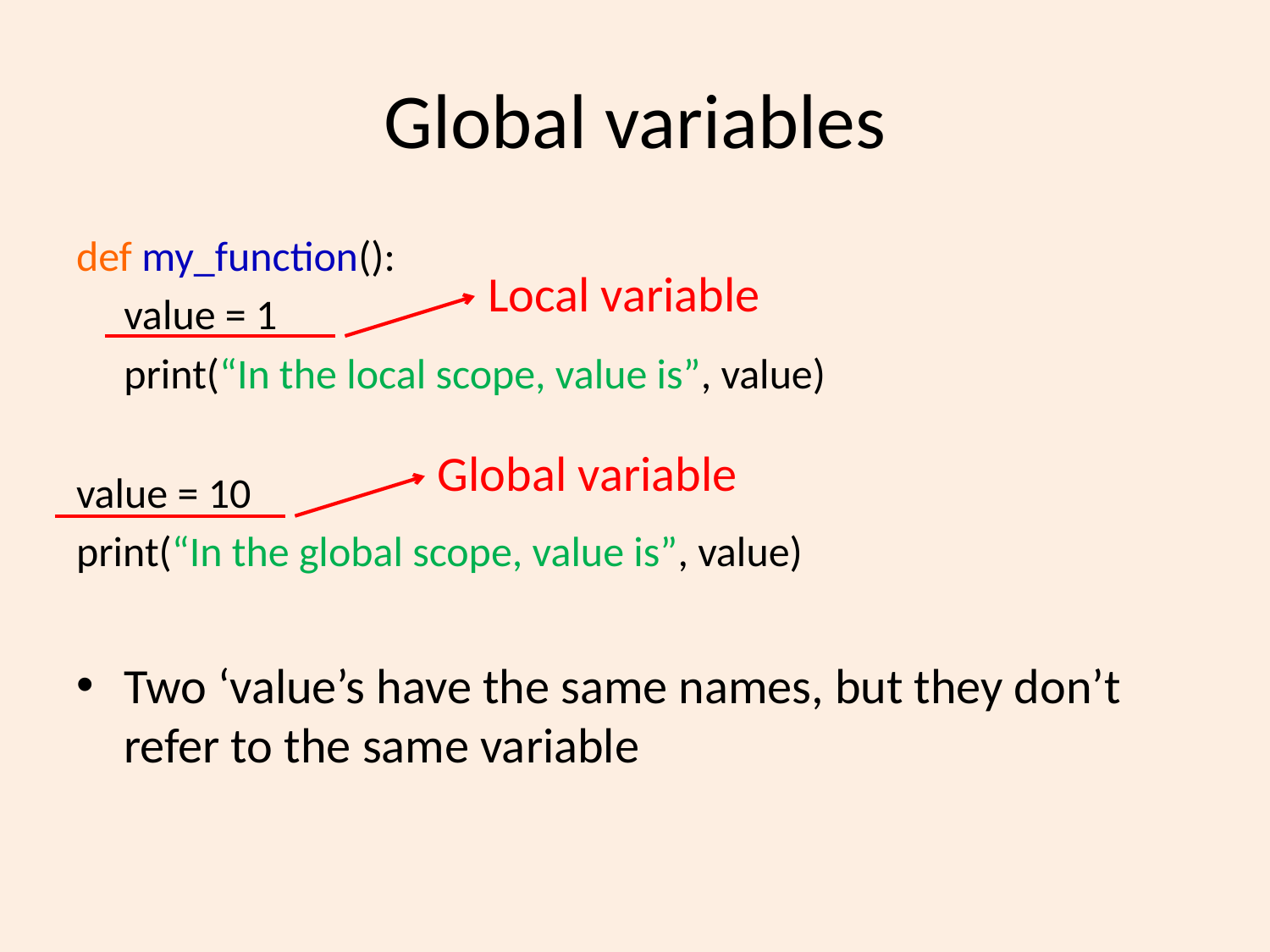

# Global variables
def my_function():
	value = 1
	print(“In the local scope, value is”, value)

value = 10
print(“In the global scope, value is”, value)

Two ‘value’s have the same names, but they don’t refer to the same variable
Local variable
Global variable